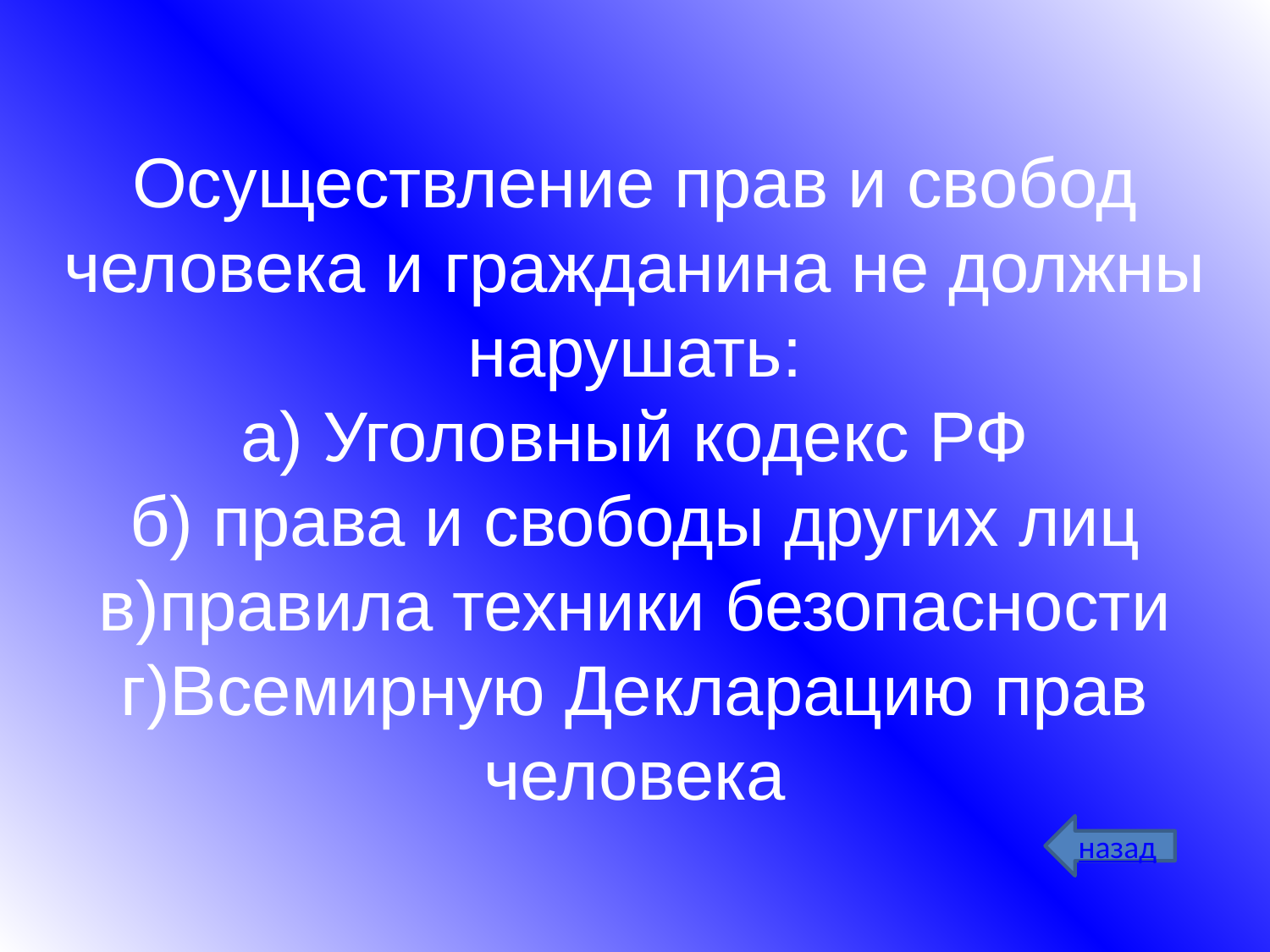

# Осуществление прав и свобод человека и гражданина не должны нарушать: а) Уголовный кодекс РФ б) права и свободы других лиц в)правила техники безопасности г)Всемирную Декларацию прав человека
назад